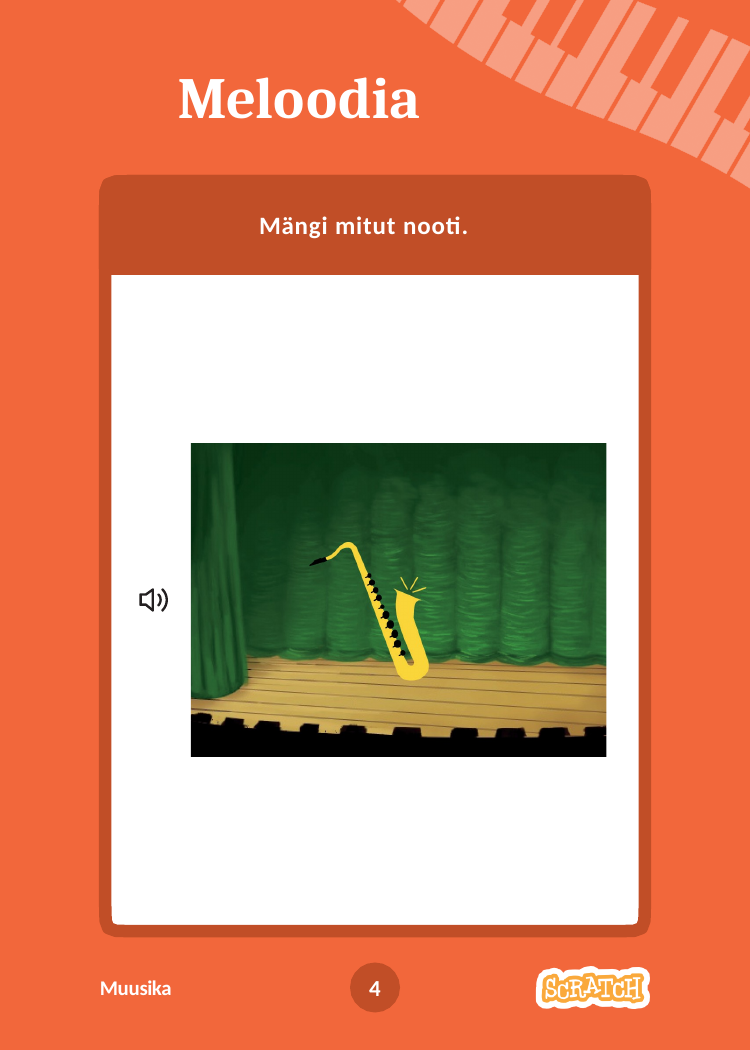

# Meloodia

Mängi mitut nooti.

4
Muusika